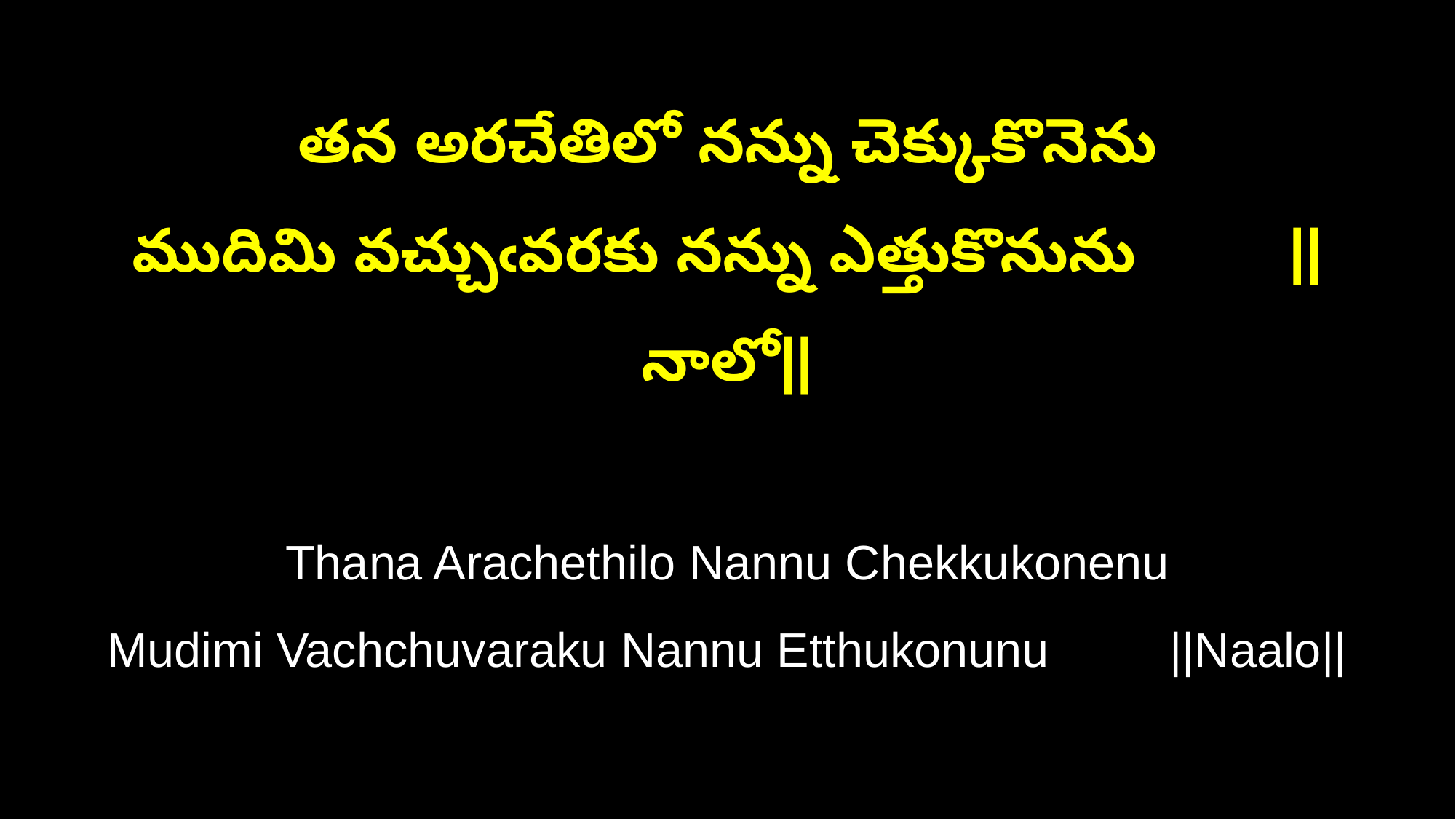

తన అరచేతిలో నన్ను చెక్కుకొనెను
ముదిమి వచ్చుఁవరకు నన్ను ఎత్తుకొనును         ||నాలో||
Thana Arachethilo Nannu Chekkukonenu
Mudimi Vachchuvaraku Nannu Etthukonunu         ||Naalo||